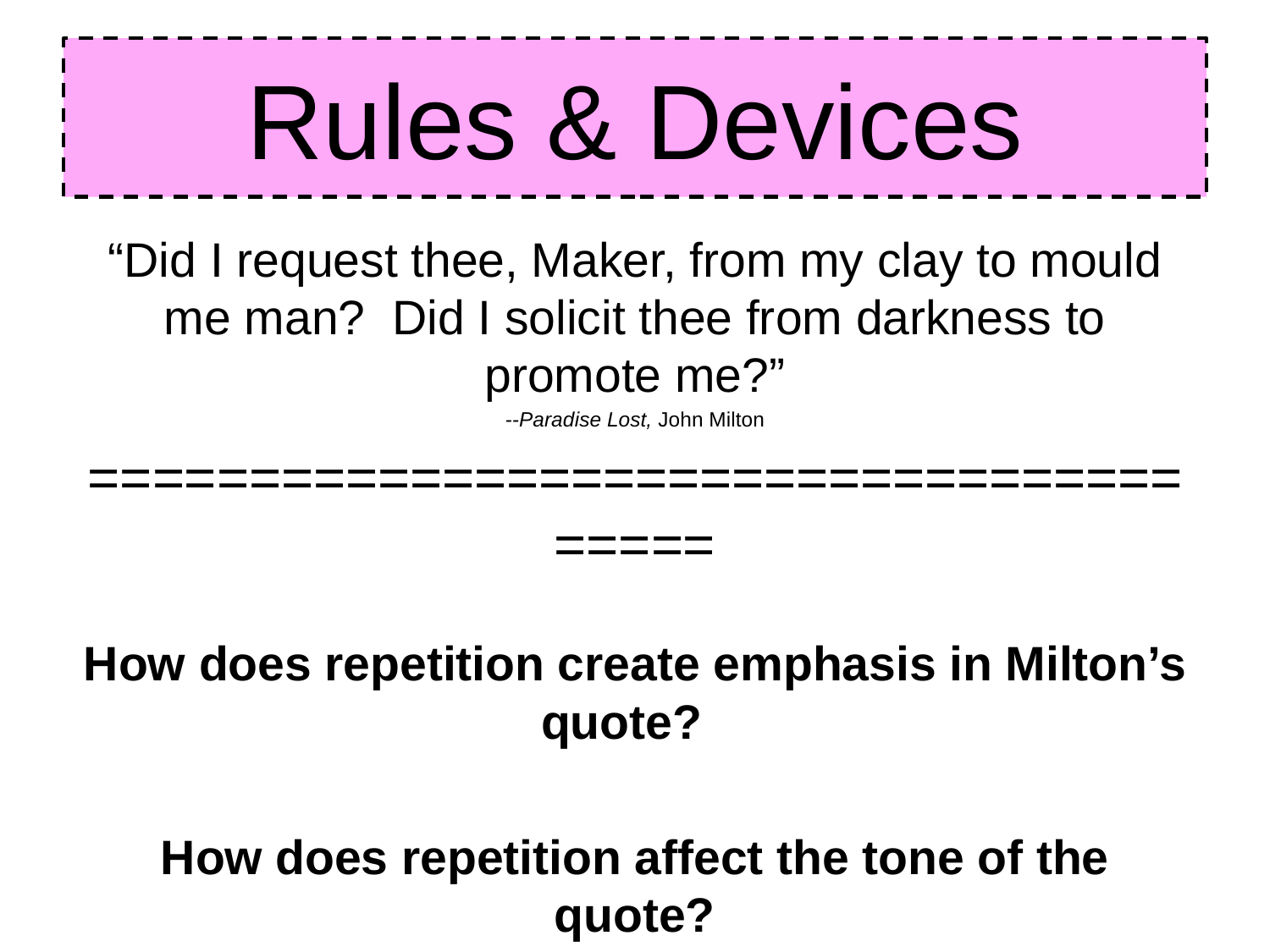

# Rules & Devices
“Did I request thee, Maker, from my clay to mould me man?  Did I solicit thee from darkness to promote me?”
--Paradise Lost, John Milton
=======================================

How does repetition create emphasis in Milton’s quote?

How does repetition affect the tone of the quote?